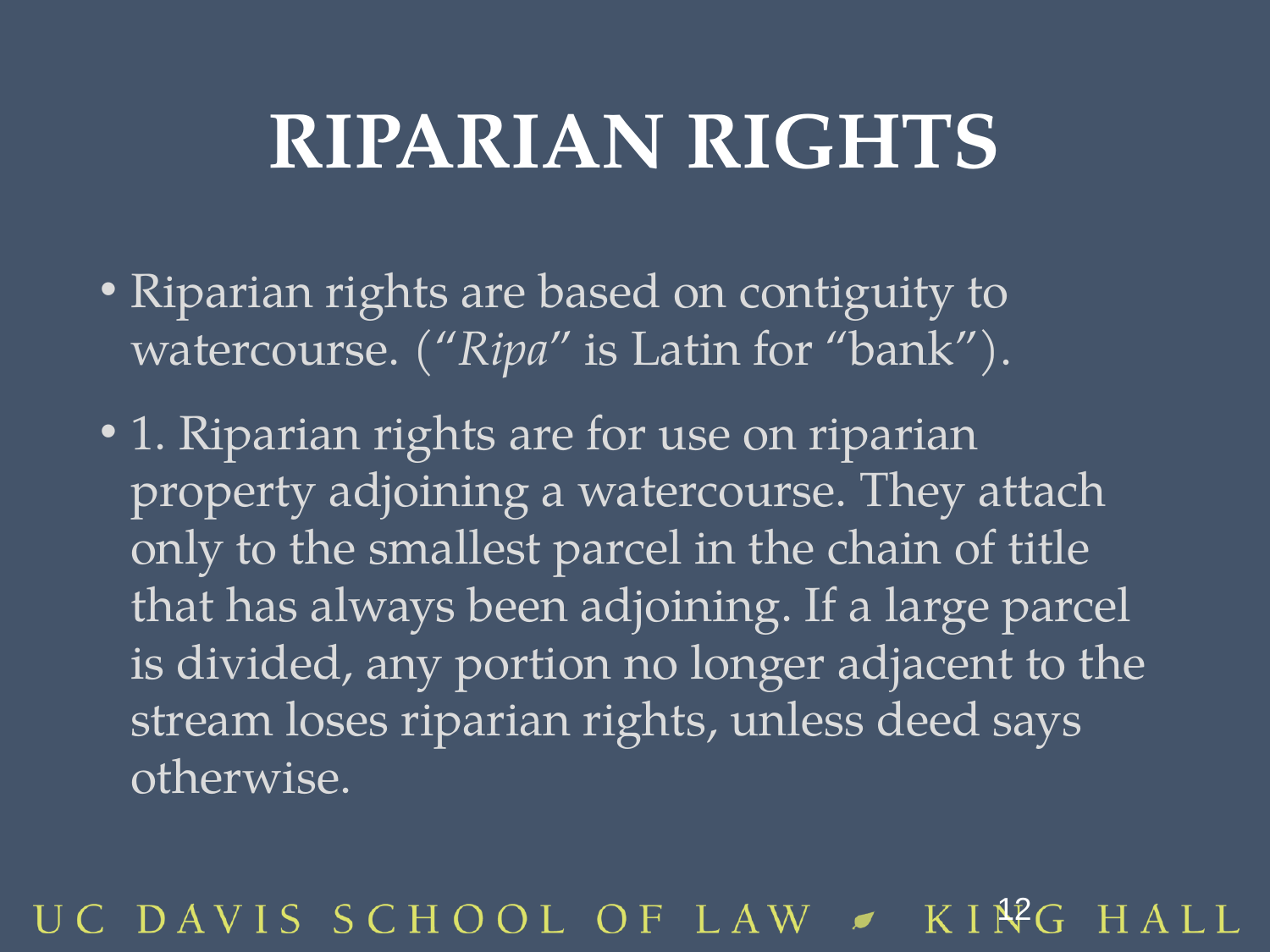

# RIPARIAN RIGHTS
Riparian rights are based on contiguity to watercourse. (“Ripa” is Latin for “bank”).
1. Riparian rights are for use on riparian property adjoining a watercourse. They attach only to the smallest parcel in the chain of title that has always been adjoining. If a large parcel is divided, any portion no longer adjacent to the stream loses riparian rights, unless deed says otherwise.
12